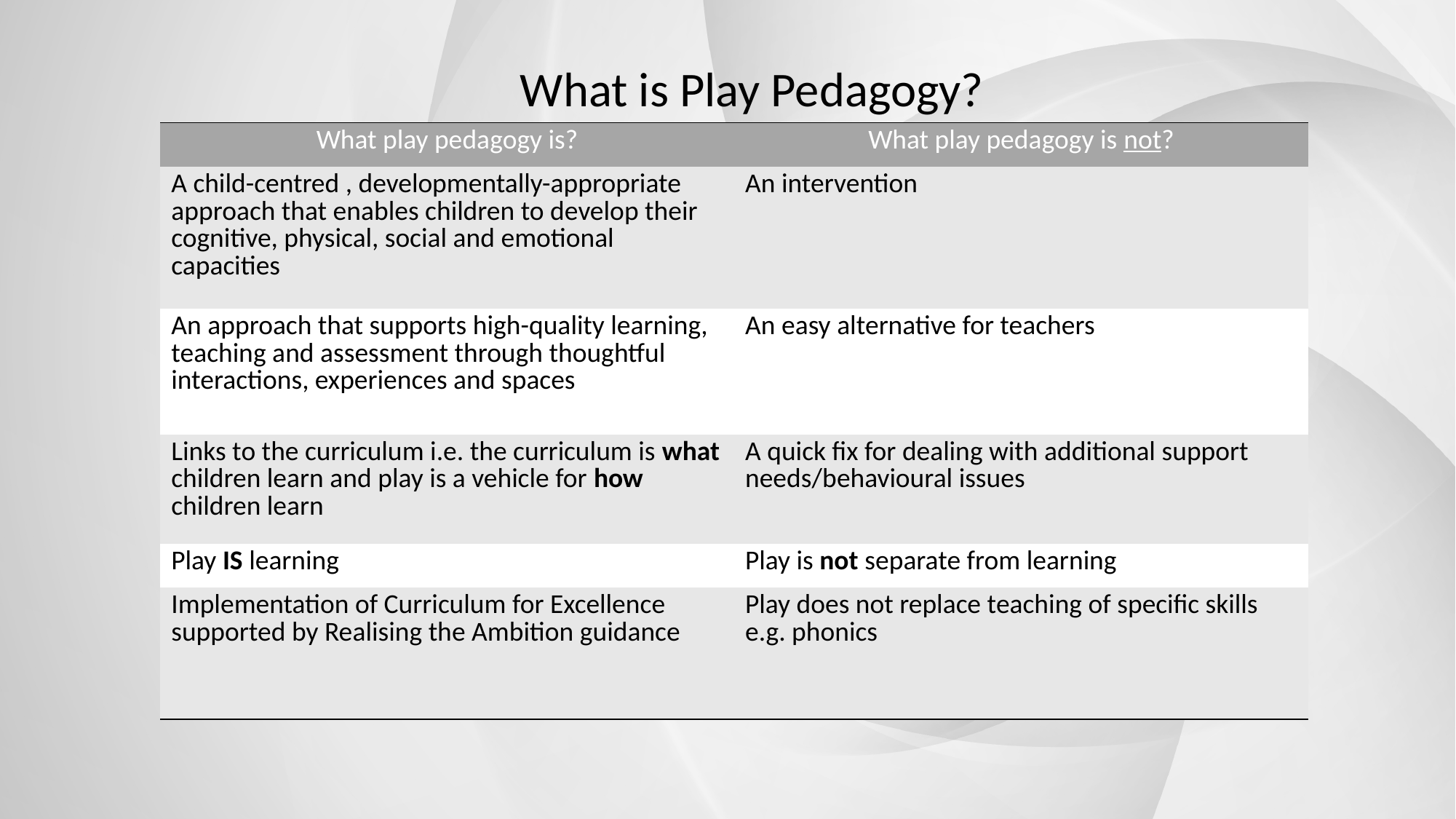

What is Play Pedagogy?
| What play pedagogy is? | What play pedagogy is not? |
| --- | --- |
| A child-centred , developmentally-appropriate approach that enables children to develop their cognitive, physical, social and emotional capacities | An intervention |
| An approach that supports high-quality learning, teaching and assessment through thoughtful interactions, experiences and spaces | An easy alternative for teachers |
| Links to the curriculum i.e. the curriculum is what children learn and play is a vehicle for how children learn | A quick fix for dealing with additional support needs/behavioural issues |
| Play IS learning | Play is not separate from learning |
| Implementation of Curriculum for Excellence supported by Realising the Ambition guidance | Play does not replace teaching of specific skills e.g. phonics |